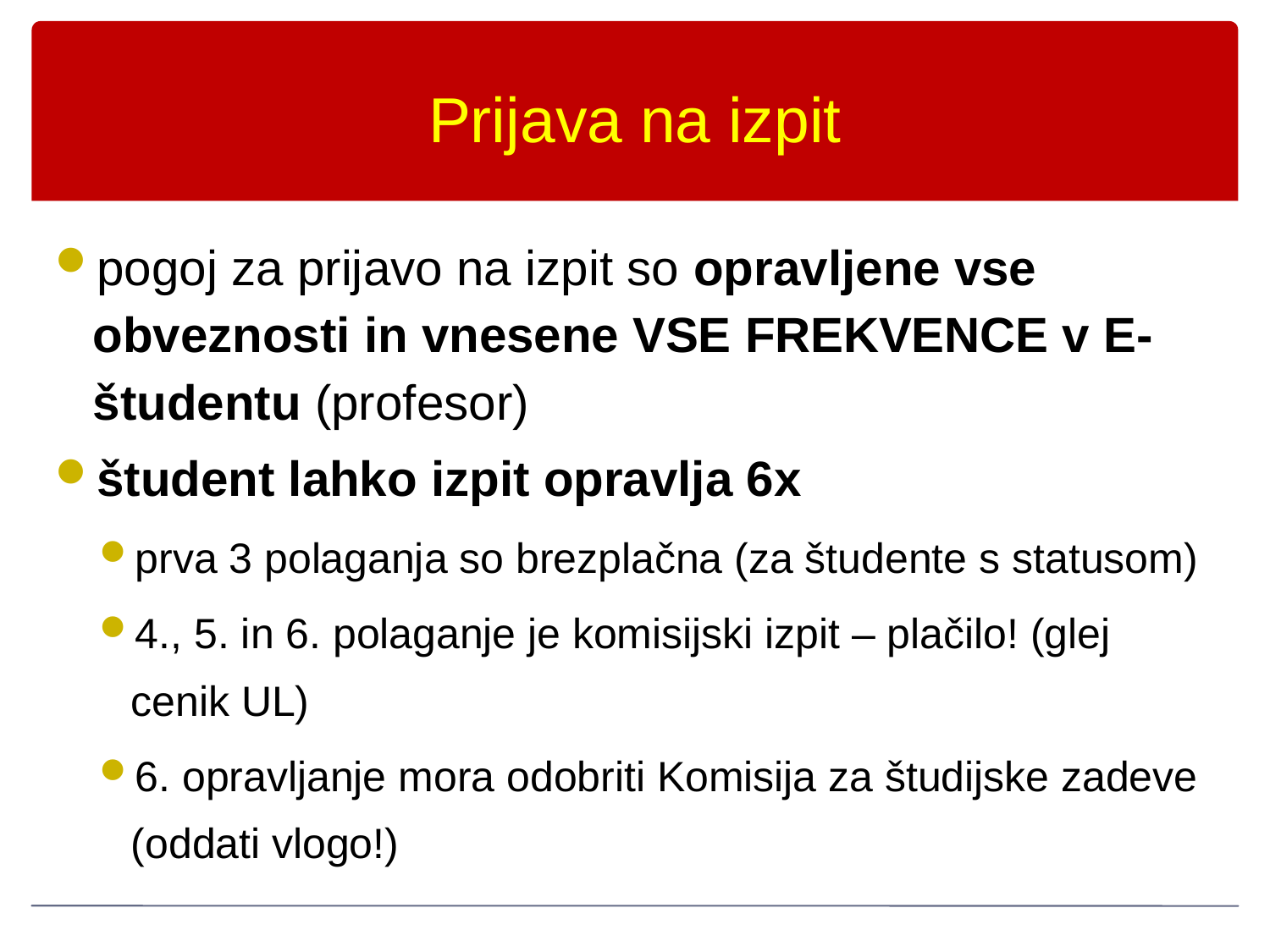

Prijava na izpit
pogoj za prijavo na izpit so opravljene vse obveznosti in vnesene VSE FREKVENCE v E-študentu (profesor)
študent lahko izpit opravlja 6x
prva 3 polaganja so brezplačna (za študente s statusom)
4., 5. in 6. polaganje je komisijski izpit – plačilo! (glej cenik UL)
6. opravljanje mora odobriti Komisija za študijske zadeve (oddati vlogo!)